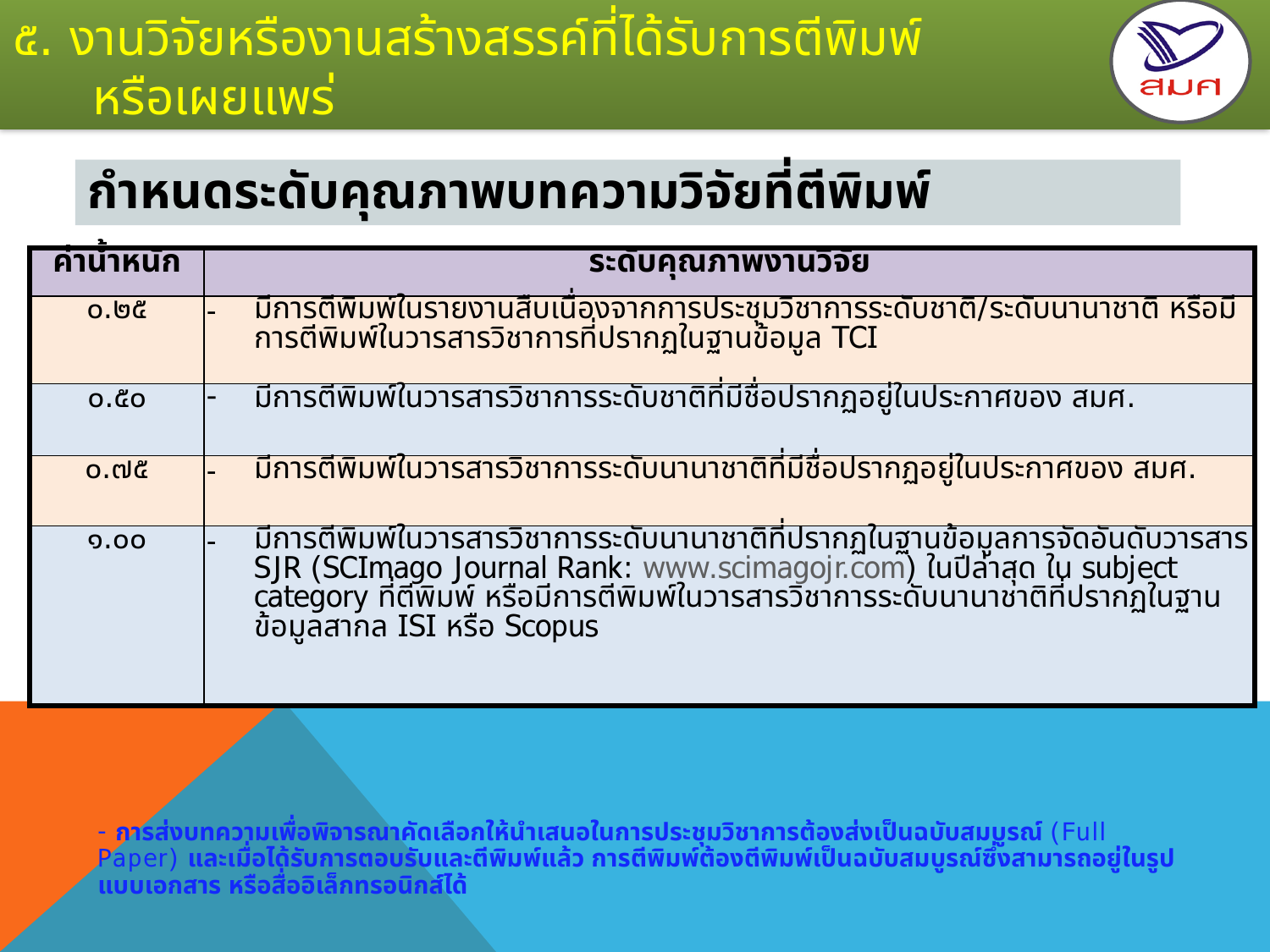

๕. งานวิจัยหรืองานสร้างสรรค์ที่ได้รับการตีพิมพ์
    หรือเผยแพร่

กำหนดระดับคุณภาพบทความวิจัยที่ตีพิมพ์
กำหนดระดับคุณภาพบทความวิจัยที่ตีพิมพ์
| ค่าน้ำหนัก | ระดับคุณภาพงานวิจัย |
| --- | --- |
| ๐.๒๕ | มีการตีพิมพ์ในรายงานสืบเนื่องจากการประชุมวิชาการระดับชาติ/ระดับนานาชาติ หรือมีการตีพิมพ์ในวารสารวิชาการที่ปรากฏในฐานข้อมูล TCI |
| ๐.๕๐ | - มีการตีพิมพ์ในวารสารวิชาการระดับชาติที่มีชื่อปรากฏอยู่ในประกาศของ สมศ. |
| ๐.๗๕ | มีการตีพิมพ์ในวารสารวิชาการระดับนานาชาติที่มีชื่อปรากฏอยู่ในประกาศของ สมศ. |
| ๑.๐๐ | มีการตีพิมพ์ในวารสารวิชาการระดับนานาชาติที่ปรากฏในฐานข้อมูลการจัดอันดับวารสาร SJR (SCImago Journal Rank: www.scimagojr.com) ในปีล่าสุด ใน subject category ที่ตีพิมพ์ หรือมีการตีพิมพ์ในวารสารวิชาการระดับนานาชาติที่ปรากฏในฐานข้อมูลสากล ISI หรือ Scopus |
- การส่งบทความเพื่อพิจารณาคัดเลือกให้นำเสนอในการประชุมวิชาการต้องส่งเป็นฉบับสมบูรณ์ (Full Paper) และเมื่อได้รับการตอบรับและตีพิมพ์แล้ว การตีพิมพ์ต้องตีพิมพ์เป็นฉบับสมบูรณ์ซึ่งสามารถอยู่ในรูปแบบเอกสาร หรือสื่ออิเล็กทรอนิกส์ได้